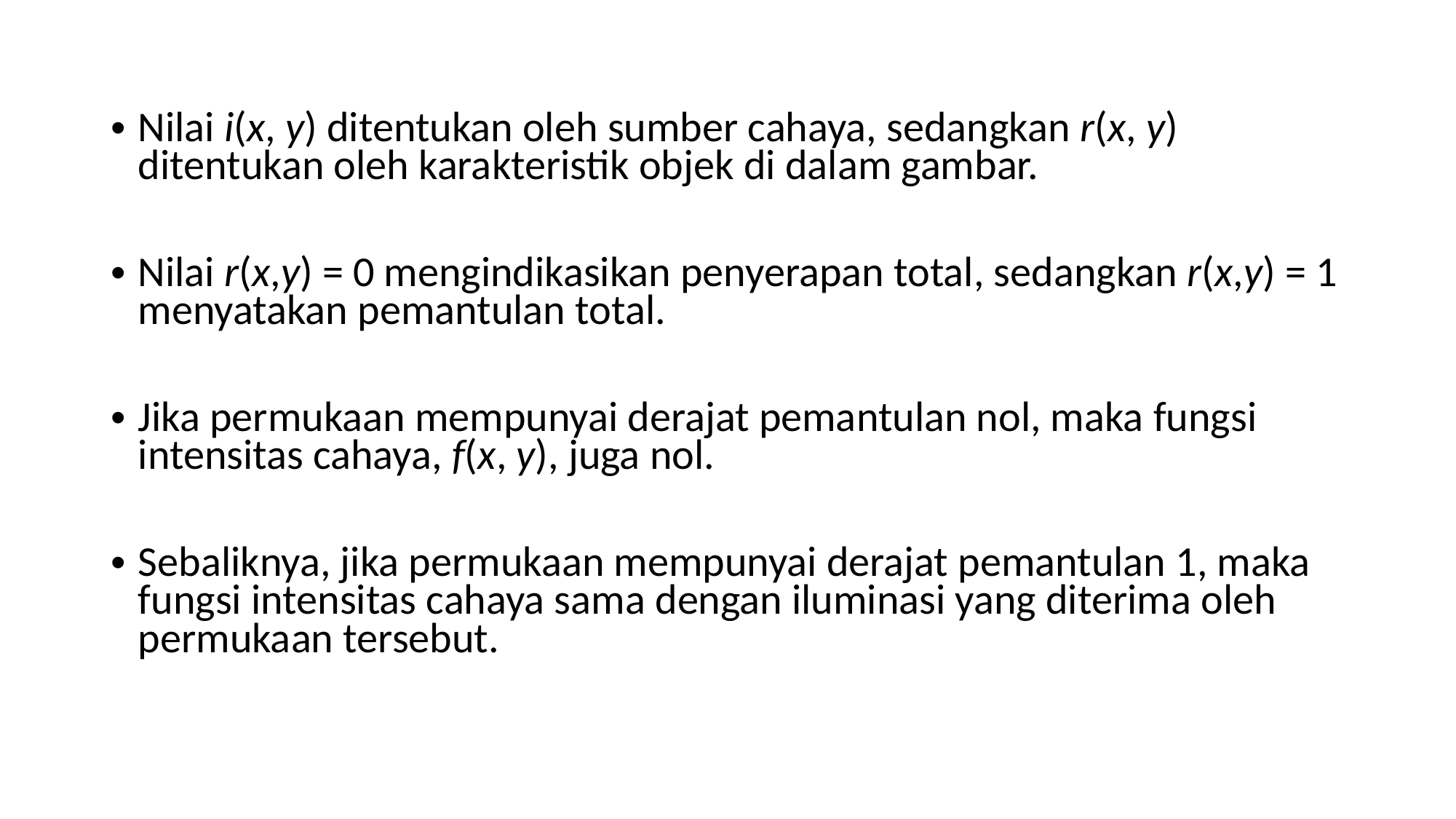

Nilai i(x, y) ditentukan oleh sumber cahaya, sedangkan r(x, y) ditentukan oleh karakteristik objek di dalam gambar.

Nilai r(x,y) = 0 mengindikasikan penyerapan total, sedangkan r(x,y) = 1 menyatakan pemantulan total.

Jika permukaan mempunyai derajat pemantulan nol, maka fungsi intensitas cahaya, f(x, y), juga nol.

Sebaliknya, jika permukaan mempunyai derajat pemantulan 1, maka fungsi intensitas cahaya sama dengan iluminasi yang diterima oleh permukaan tersebut.